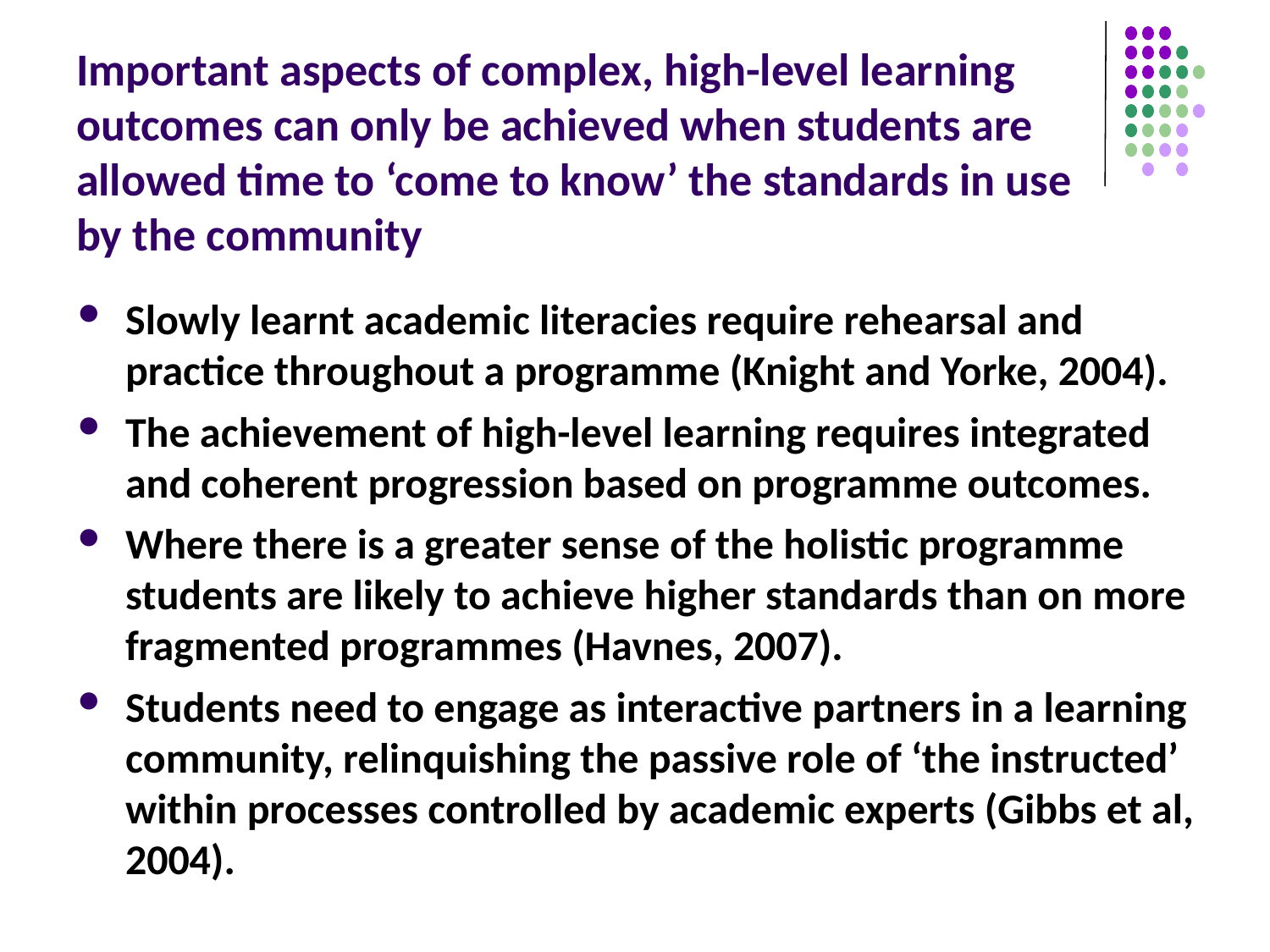

# Important aspects of complex, high-level learning outcomes can only be achieved when students are allowed time to ‘come to know’ the standards in use by the community
Slowly learnt academic literacies require rehearsal and practice throughout a programme (Knight and Yorke, 2004).
The achievement of high-level learning requires integrated and coherent progression based on programme outcomes.
Where there is a greater sense of the holistic programme students are likely to achieve higher standards than on more fragmented programmes (Havnes, 2007).
Students need to engage as interactive partners in a learning community, relinquishing the passive role of ‘the instructed’ within processes controlled by academic experts (Gibbs et al, 2004).